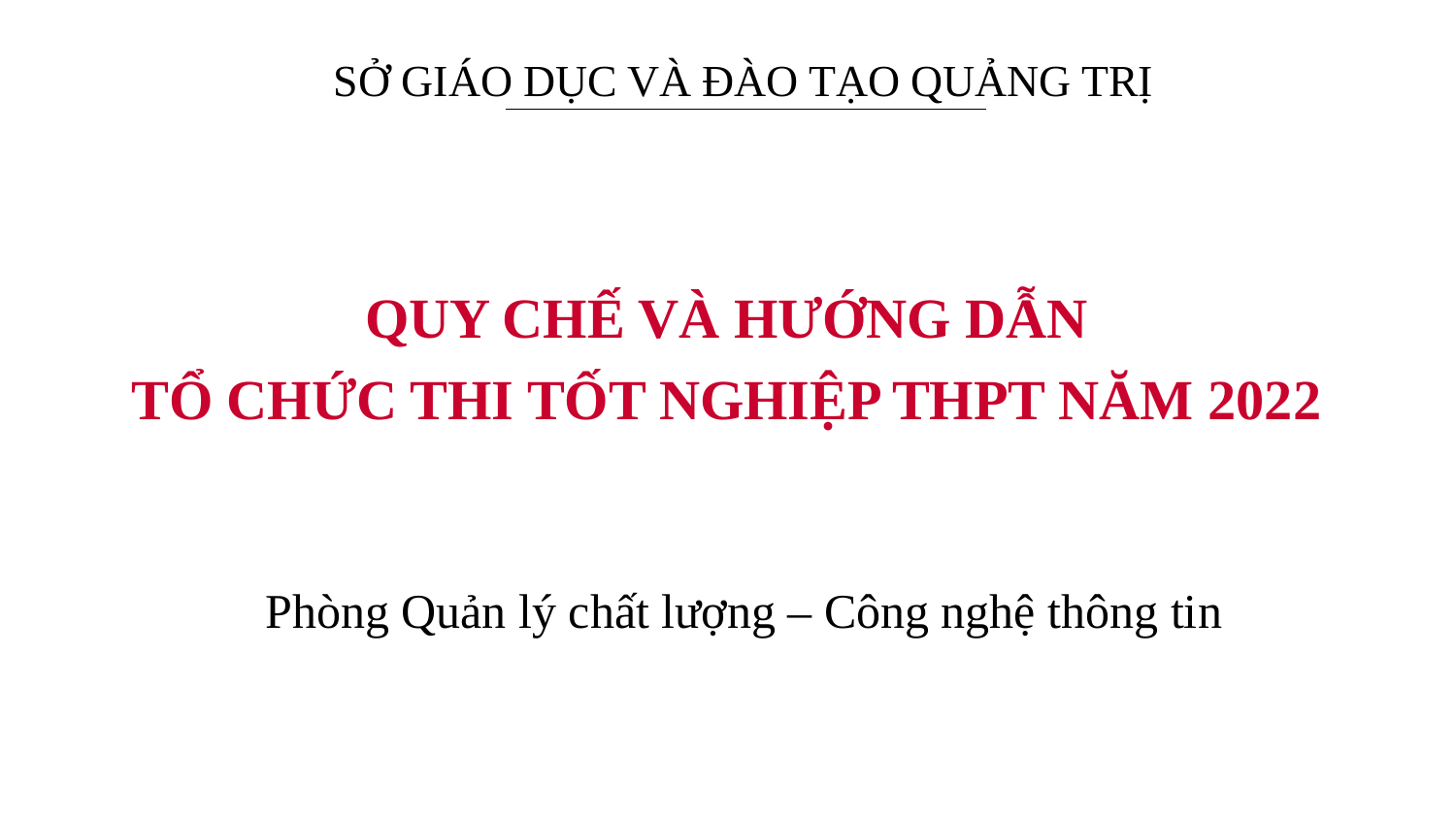

SỞ GIÁO DỤC VÀ ĐÀO TẠO QUẢNG TRỊ
QUY CHẾ VÀ HƯỚNG DẪN
TỔ CHỨC THI TỐT NGHIỆP THPT NĂM 2022
Phòng Quản lý chất lượng – Công nghệ thông tin